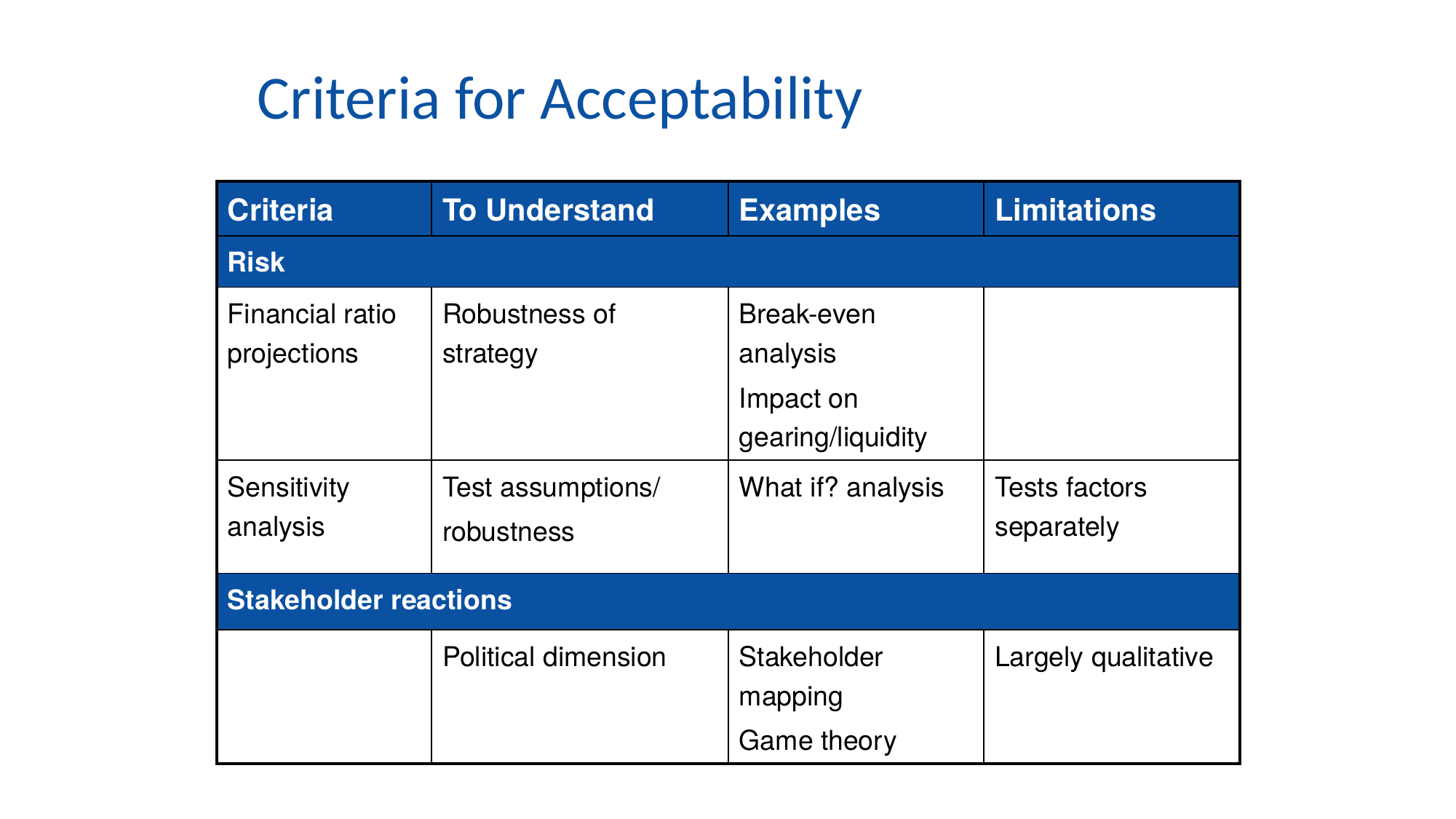

# Criteria for Acceptability
| Criteria | To Understand | Examples | Limitations |
| --- | --- | --- | --- |
| Risk |  |  |  |
| Financial ratio projections | Robustness of strategy | Break-even analysis Impact on gearing/liquidity |  |
| Sensitivity analysis | Test assumptions/ robustness | What if? analysis | Tests factors separately |
| Stakeholder reactions |  |  |  |
|  | Political dimension | Stakeholder mapping Game theory | Largely qualitative |